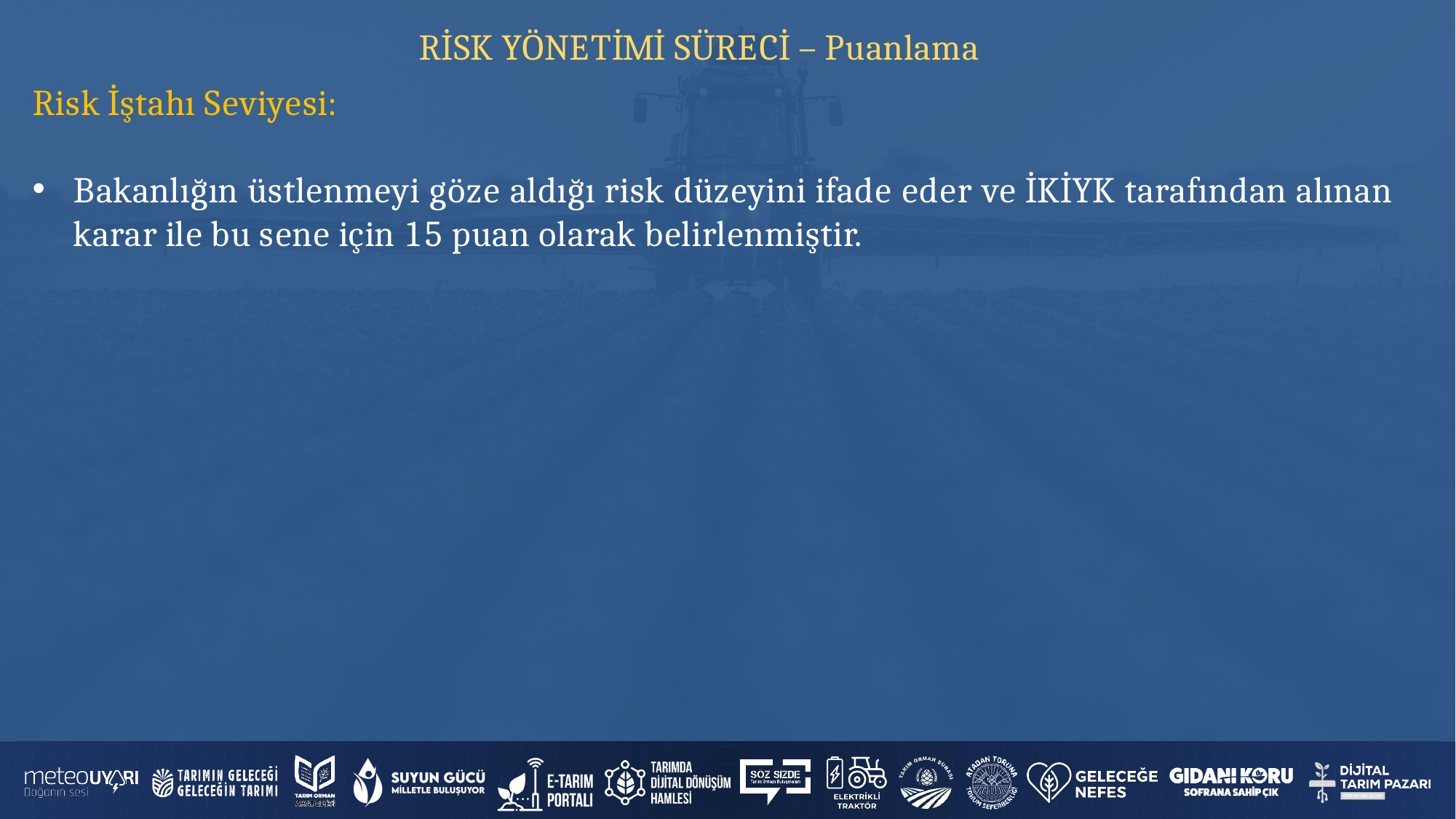

RİSK YÖNETİMİ SÜRECİ – Puanlama
Risk İştahı Seviyesi:

Bakanlığın üstlenmeyi göze aldığı risk düzeyini ifade eder ve İKİYK tarafından alınan karar ile bu sene için 15 puan olarak belirlenmiştir.